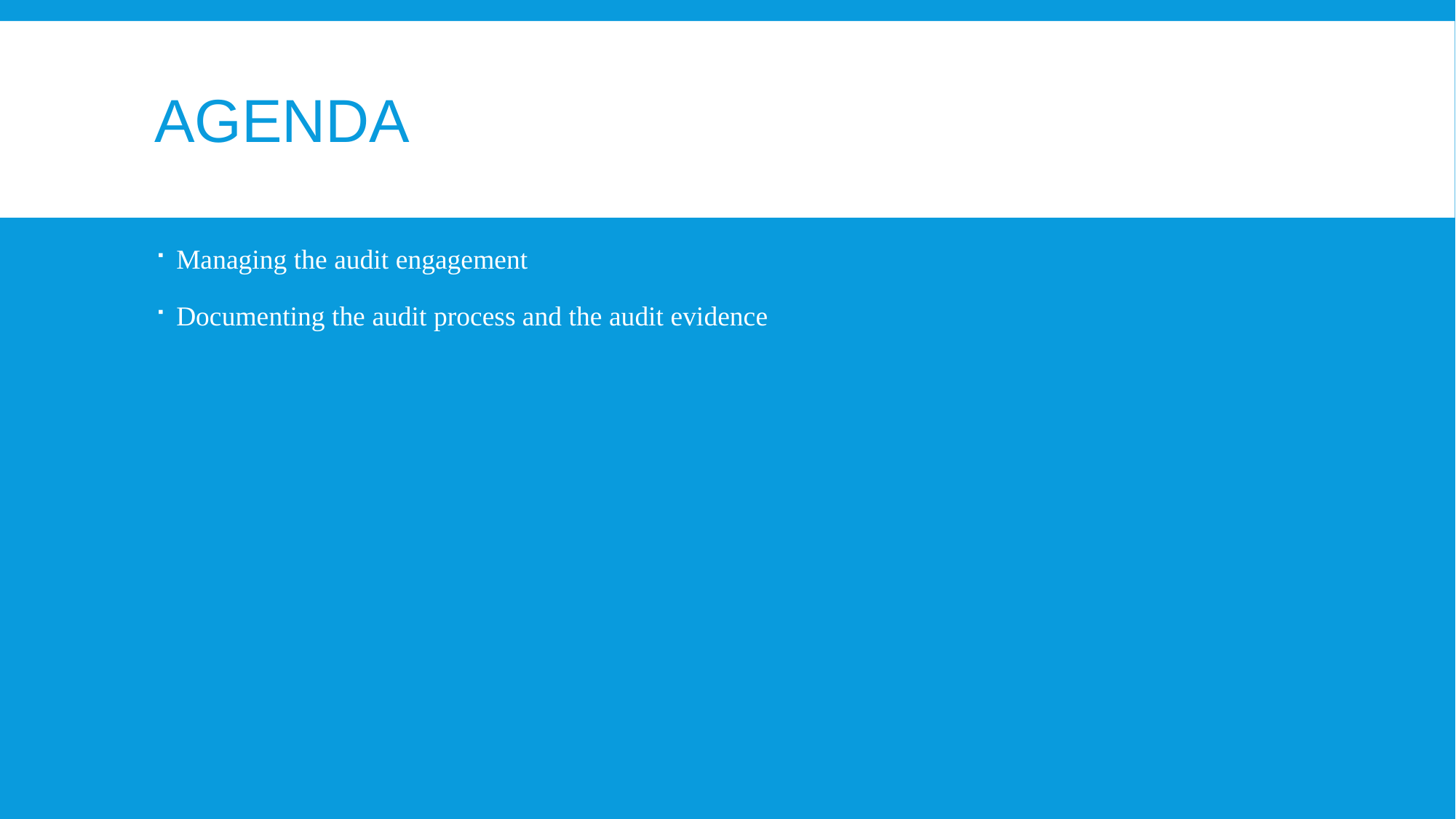

# Agenda
Managing the audit engagement
Documenting the audit process and the audit evidence